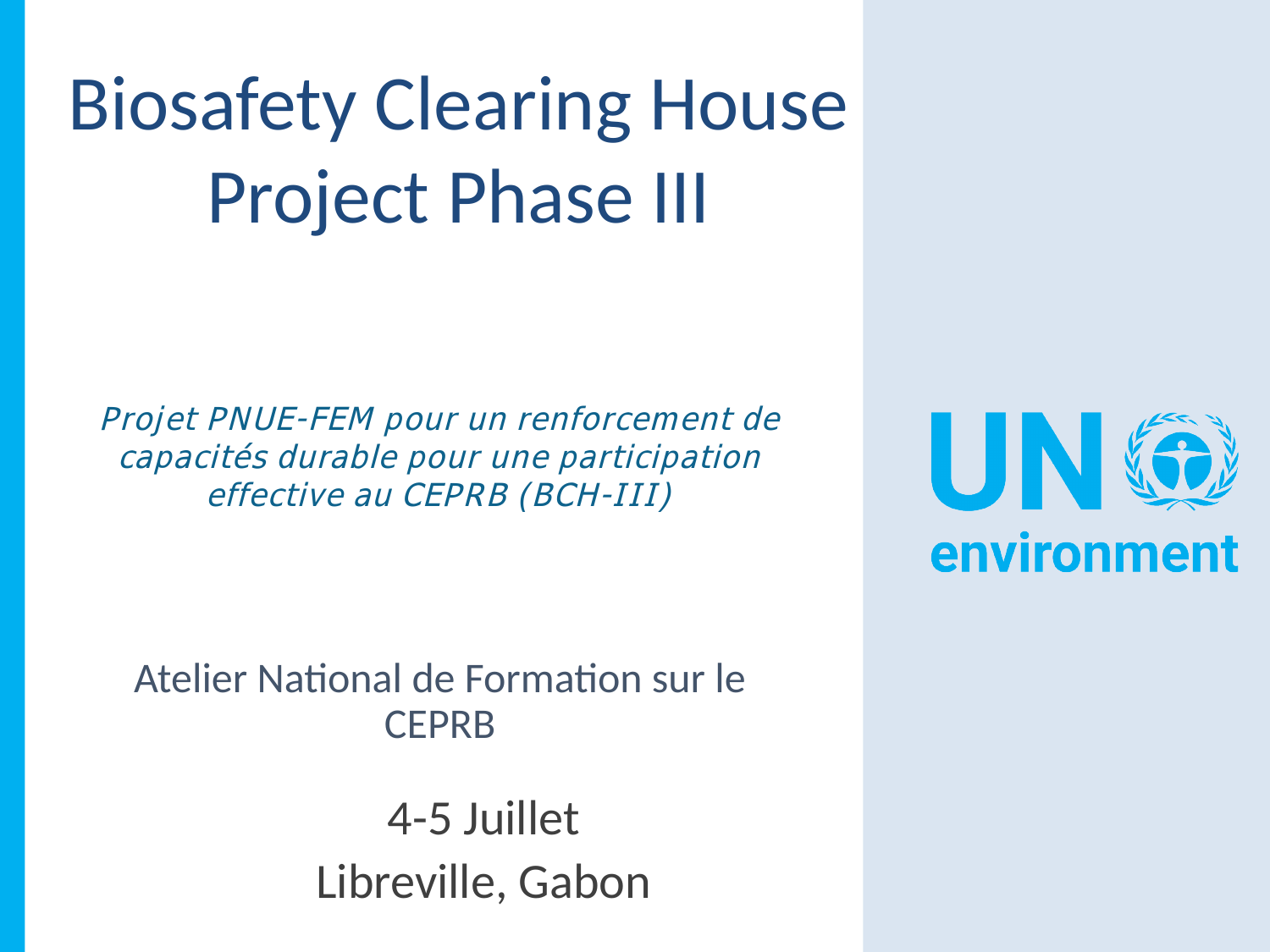

Projet PNUE-FEM pour un renforcement de capacités durable pour une participation effective au CEPRB (BCH-III)
# Atelier National de Formation sur le CEPRB
4-5 Juillet
Libreville, Gabon